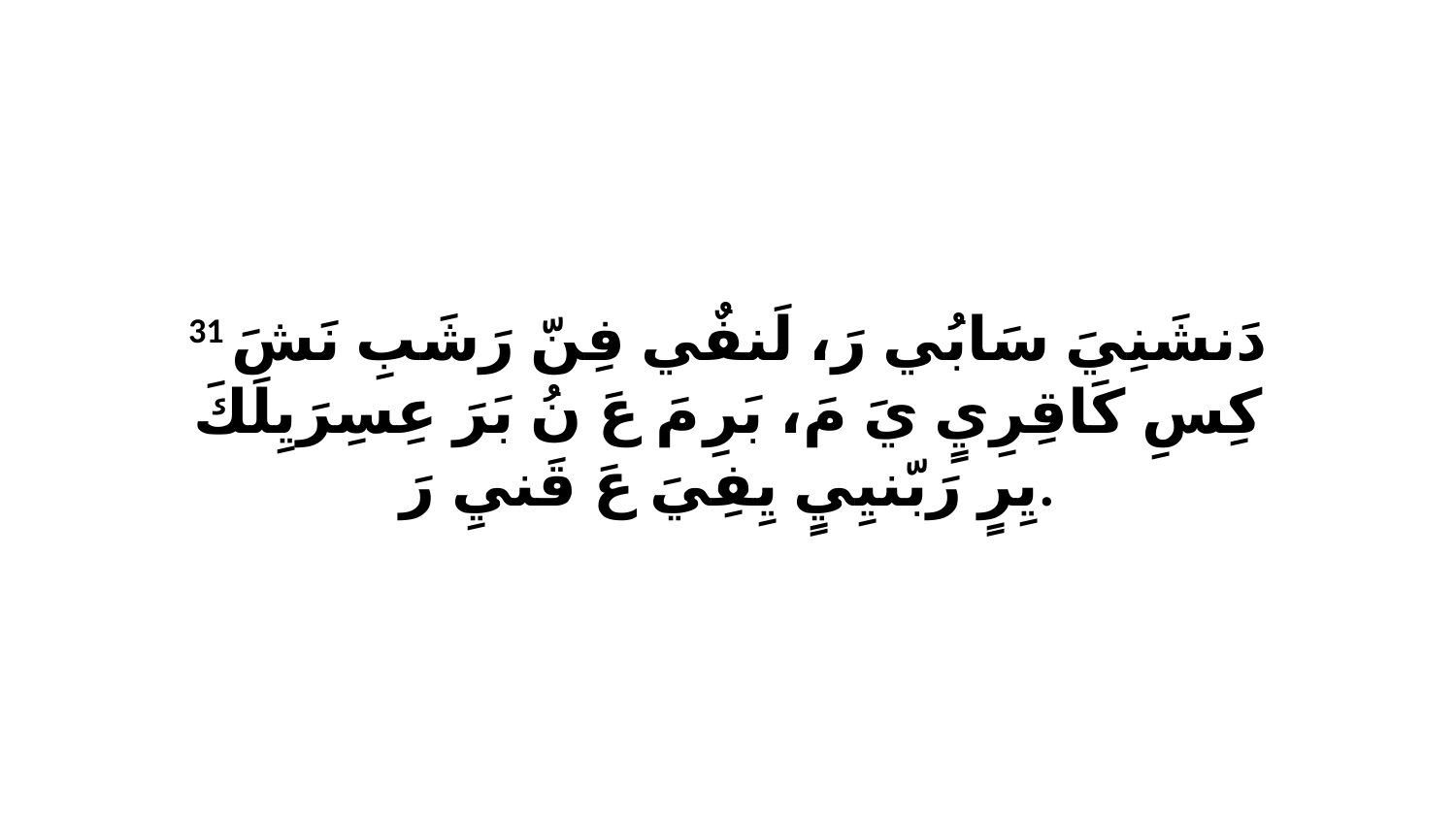

31 دَنشَنِيَ سَابُي رَ، لَنفٌي فِنّ رَشَبِ نَشَ كِسِ كَاقِرِيٍ يَ مَ، بَرِ مَ عَ نُ بَرَ عِسِرَيِلَكَ يِرٍ رَبّنيِيٍ يِفِيَ عَ قَنيِ رَ.